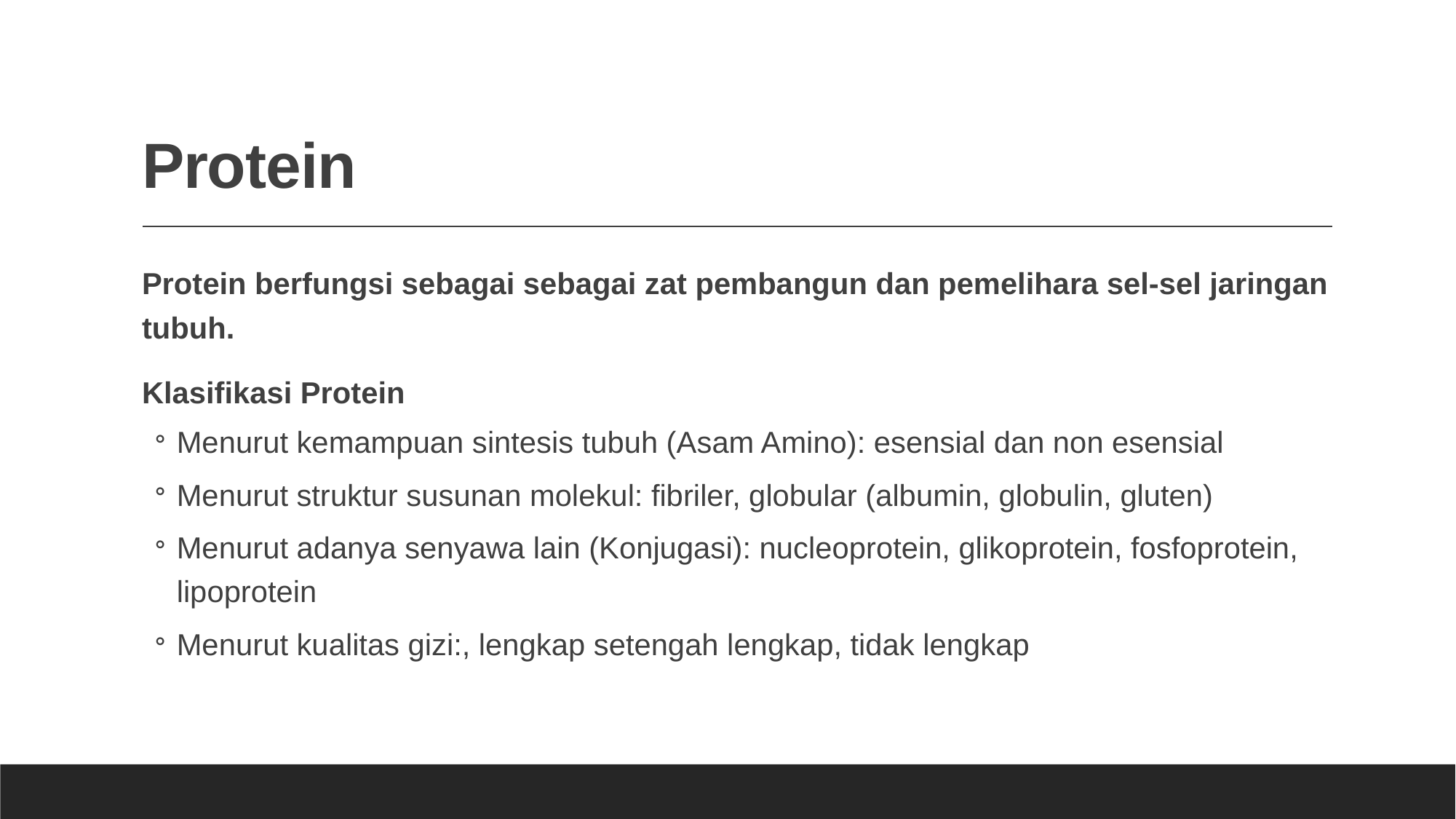

# Protein
Protein berfungsi sebagai sebagai zat pembangun dan pemelihara sel-sel jaringan tubuh.
Klasifikasi Protein
Menurut kemampuan sintesis tubuh (Asam Amino): esensial dan non esensial
Menurut struktur susunan molekul: fibriler, globular (albumin, globulin, gluten)
Menurut adanya senyawa lain (Konjugasi): nucleoprotein, glikoprotein, fosfoprotein, lipoprotein
Menurut kualitas gizi:, lengkap setengah lengkap, tidak lengkap